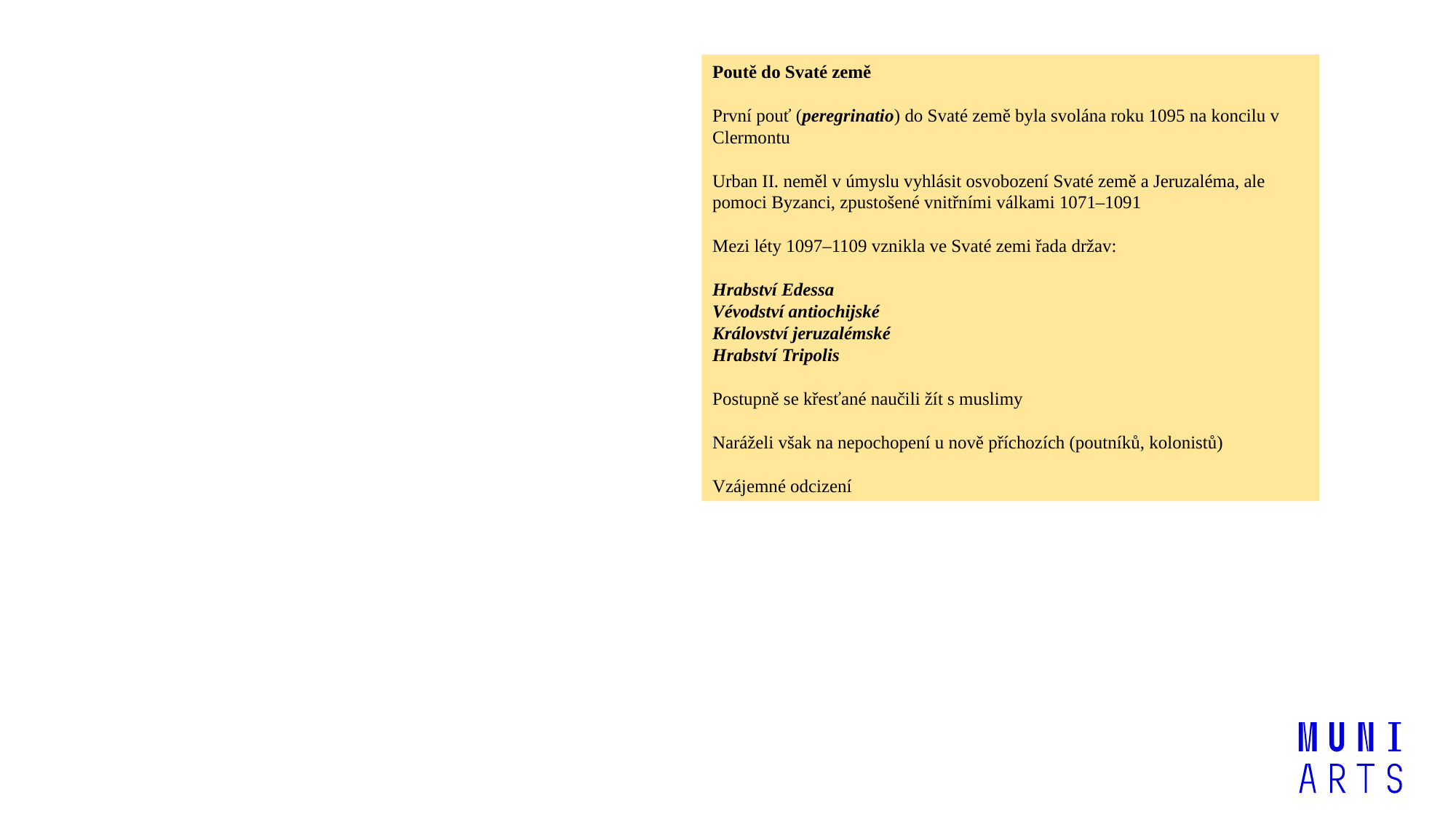

Poutě do Svaté země

První pouť (peregrinatio) do Svaté země byla svolána roku 1095 na koncilu v Clermontu

Urban II. neměl v úmyslu vyhlásit osvobození Svaté země a Jeruzaléma, ale pomoci Byzanci, zpustošené vnitřními válkami 1071–1091

Mezi léty 1097–1109 vznikla ve Svaté zemi řada držav:

Hrabství Edessa
Vévodství antiochijské
Království jeruzalémské
Hrabství Tripolis

Postupně se křesťané naučili žít s muslimy

Naráželi však na nepochopení u nově příchozích (poutníků, kolonistů)

Vzájemné odcizení